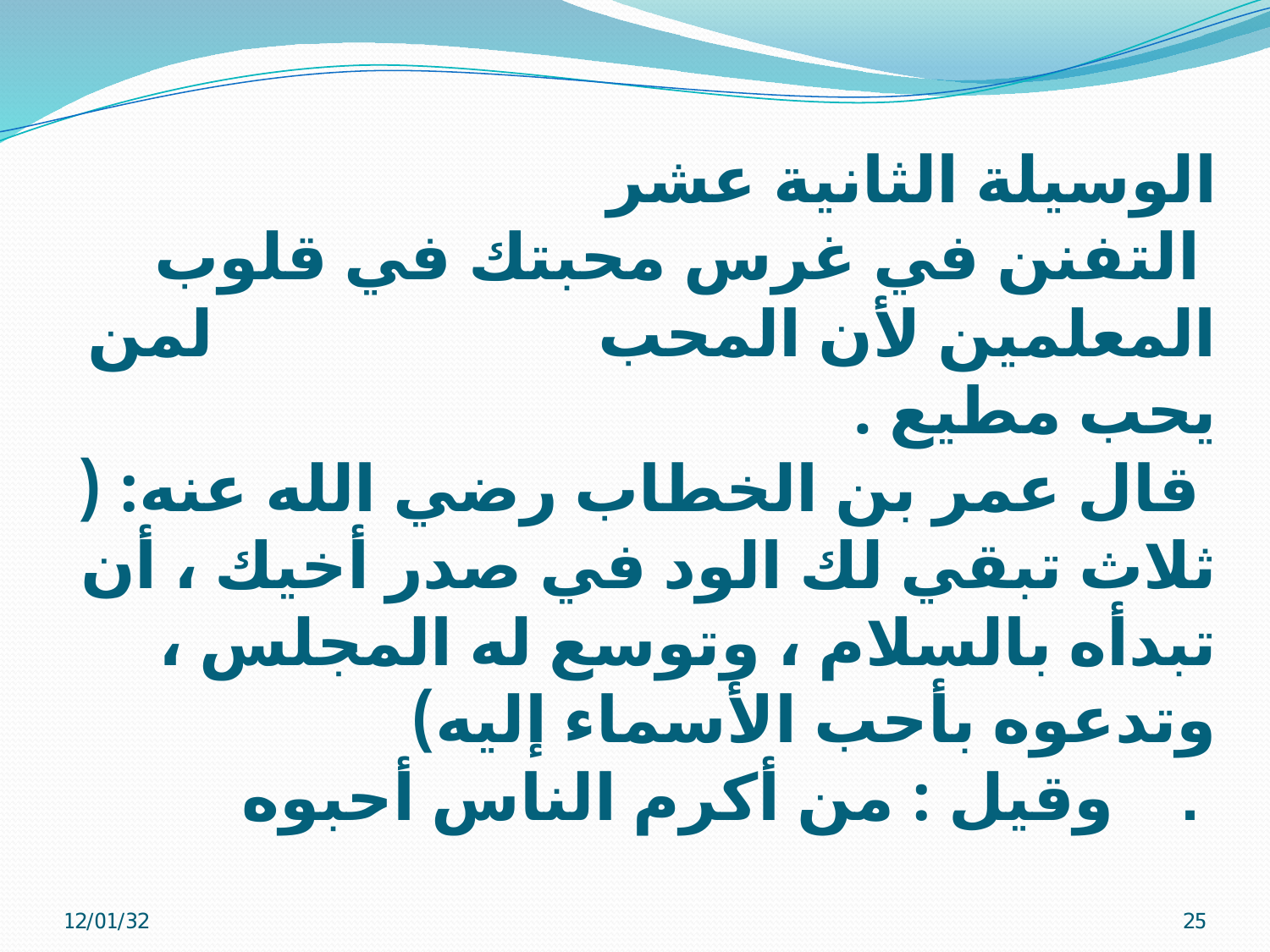

# الوسيلة الثانية عشر التفنن في غرس محبتك في قلوب المعلمين لأن المحب                       لمن يحب مطيع . قال عمر بن الخطاب رضي الله عنه: ( ثلاث تبقي لك الود في صدر أخيك ، أن تبدأه بالسلام ، وتوسع له المجلس ، وتدعوه بأحب الأسماء إليه)                        وقيل : من أكرم الناس أحبوه .
12/01/32
25